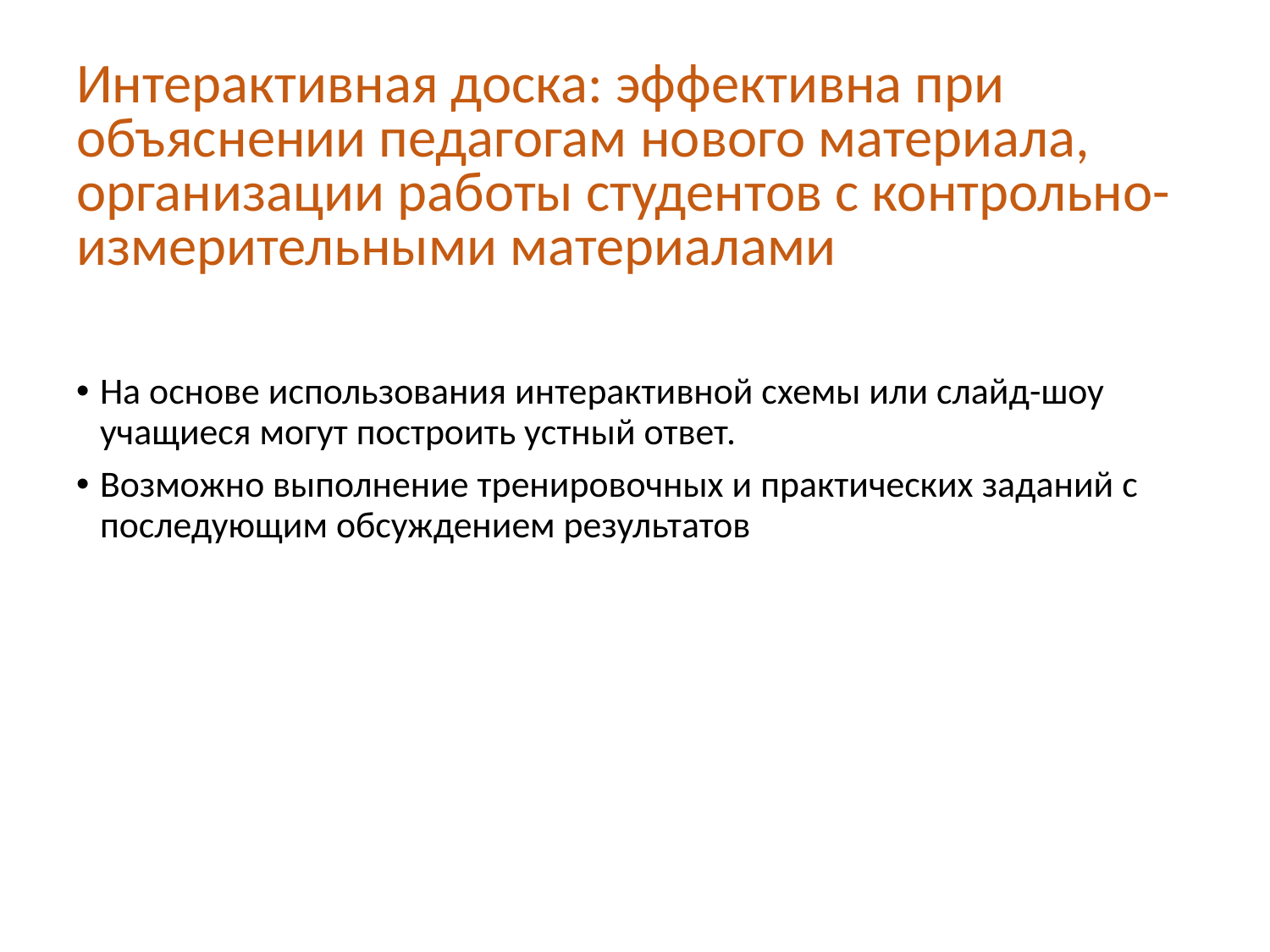

# Интерактивная доска: эффективна при объяснении педагогам нового материала, организации работы студентов с контрольно-измерительными материалами
На основе использования интерактивной схемы или слайд-шоу учащиеся могут построить устный ответ.
Возможно выполнение тренировочных и практических заданий с последующим обсуждением результатов